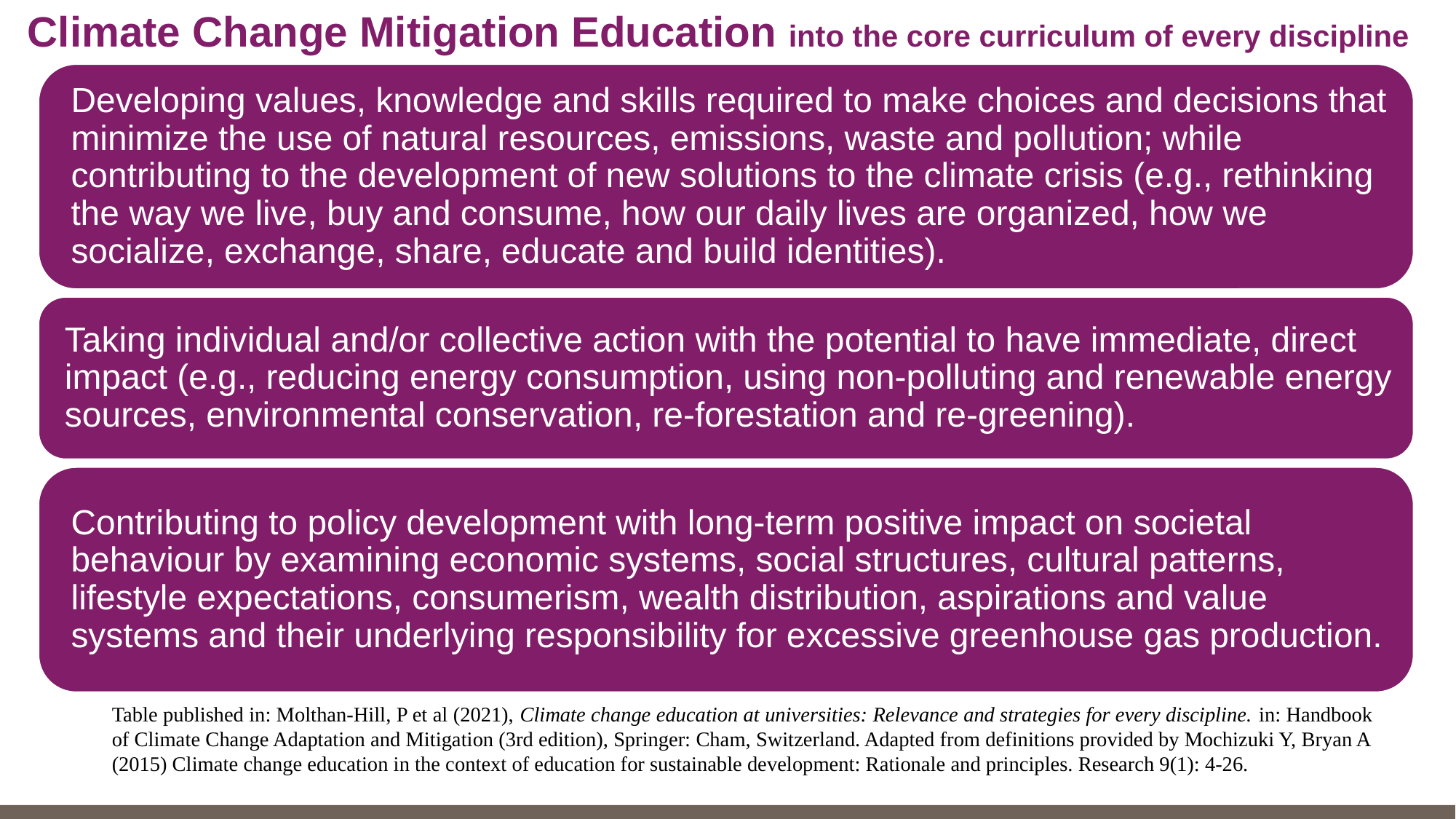

Climate Change Mitigation Education into the core curriculum of every discipline
Developing values, knowledge and skills required to make choices and decisions that minimize the use of natural resources, emissions, waste and pollution; while contributing to the development of new solutions to the climate crisis (e.g., rethinking the way we live, buy and consume, how our daily lives are organized, how we socialize, exchange, share, educate and build identities).
Taking individual and/or collective action with the potential to have immediate, direct impact (e.g., reducing energy consumption, using non-polluting and renewable energy sources, environmental conservation, re-forestation and re-greening).
Contributing to policy development with long-term positive impact on societal behaviour by examining economic systems, social structures, cultural patterns, lifestyle expectations, consumerism, wealth distribution, aspirations and value systems and their underlying responsibility for excessive greenhouse gas production.
Table published in: Molthan-Hill, P et al (2021), Climate change education at universities: Relevance and strategies for every discipline. in: Handbook of Climate Change Adaptation and Mitigation (3rd edition), Springer: Cham, Switzerland. Adapted from definitions provided by Mochizuki Y, Bryan A (2015) Climate change education in the context of education for sustainable development: Rationale and principles. Research 9(1): 4-26.